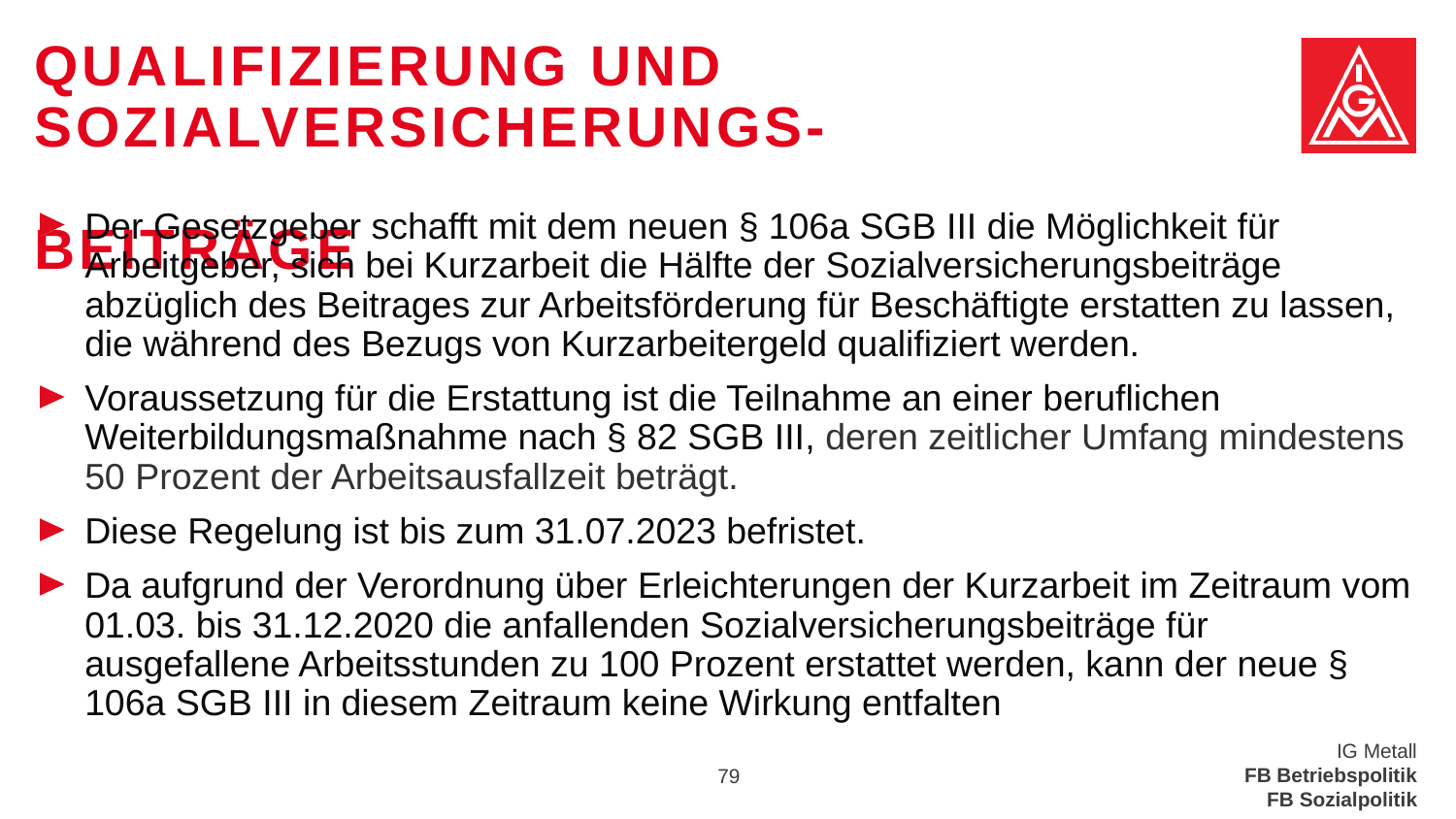

# Qualifizierung und Sozialversicherungs-										beiträge
Der Gesetzgeber schafft mit dem neuen § 106a SGB III die Möglichkeit für Arbeitgeber, sich bei Kurzarbeit die Hälfte der Sozialversicherungsbeiträge abzüglich des Beitrages zur Arbeitsförderung für Beschäftigte erstatten zu lassen, die während des Bezugs von Kurzarbeitergeld qualifiziert werden.
Voraussetzung für die Erstattung ist die Teilnahme an einer beruflichen Weiterbildungsmaßnahme nach § 82 SGB III, deren zeitlicher Umfang mindestens 50 Prozent der Arbeitsausfallzeit beträgt.
Diese Regelung ist bis zum 31.07.2023 befristet.
Da aufgrund der Verordnung über Erleichterungen der Kurzarbeit im Zeitraum vom 01.03. bis 31.12.2020 die anfallenden Sozialversicherungsbeiträge für ausgefallene Arbeitsstunden zu 100 Prozent erstattet werden, kann der neue § 106a SGB III in diesem Zeitraum keine Wirkung entfalten